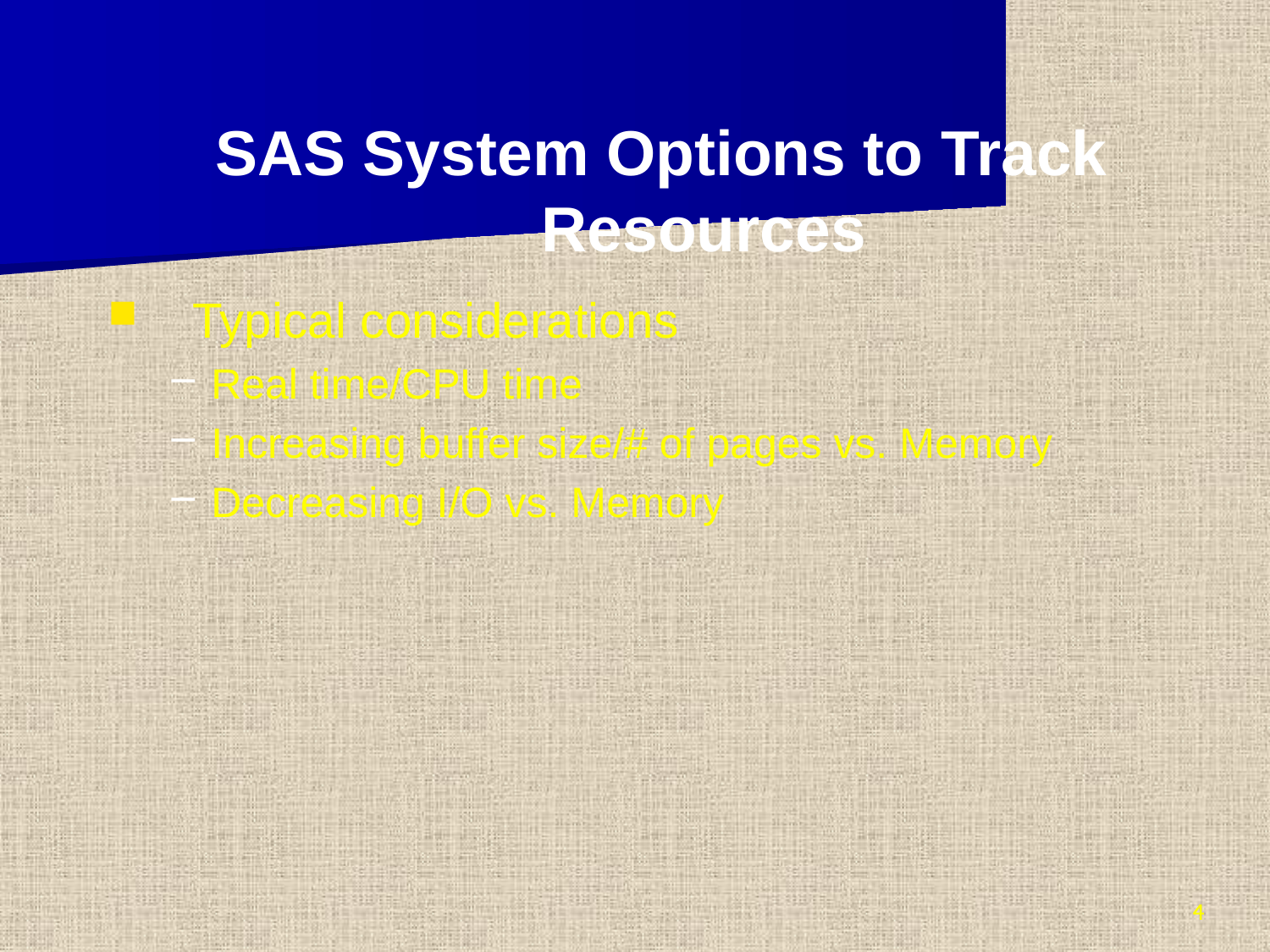

SAS System Options to Track Resources

Typical considerations
Real time/CPU time
Increasing buffer size/# of pages vs. Memory
Decreasing I/O vs. Memory
4